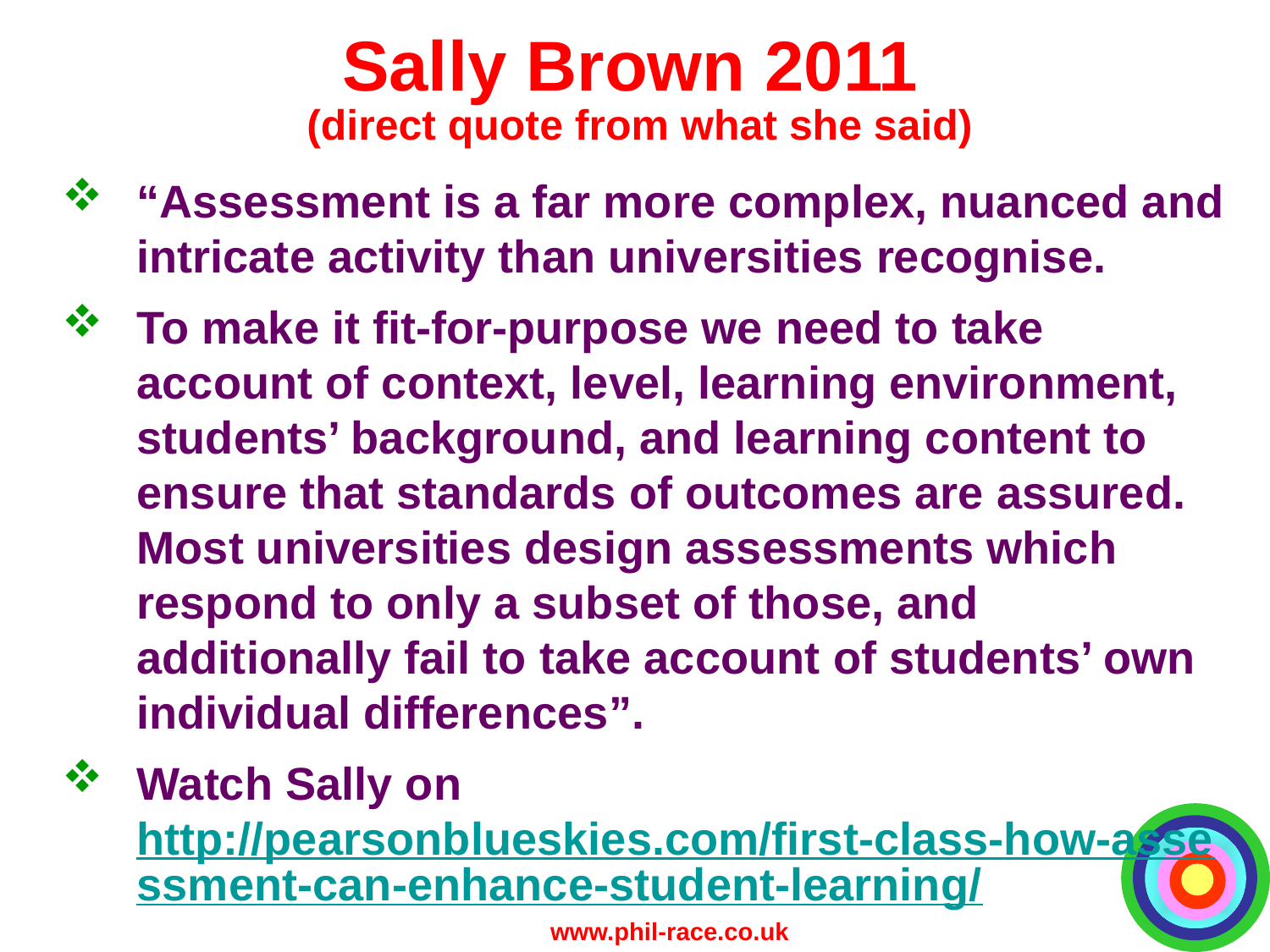

# Sally Brown 2011 (direct quote from what she said)
“Assessment is a far more complex, nuanced and intricate activity than universities recognise.
To make it fit-for-purpose we need to take account of context, level, learning environment, students’ background, and learning content to ensure that standards of outcomes are assured. Most universities design assessments which respond to only a subset of those, and additionally fail to take account of students’ own individual differences”.
Watch Sally on http://pearsonblueskies.com/first-class-how-assessment-can-enhance-student-learning/